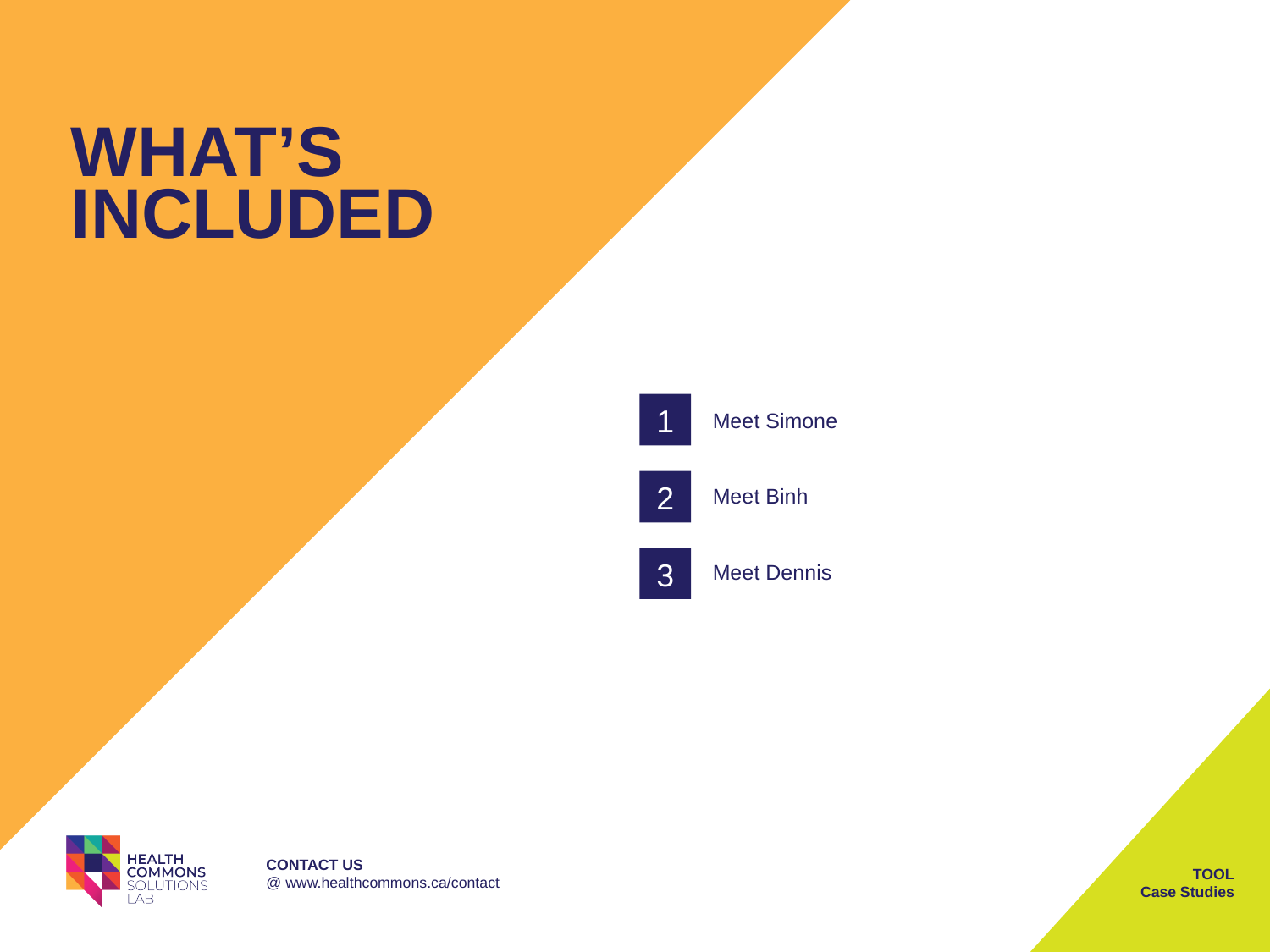

WHAT’S INCLUDED

1
Meet Simone

Meet Binh

Meet Dennis

2

3